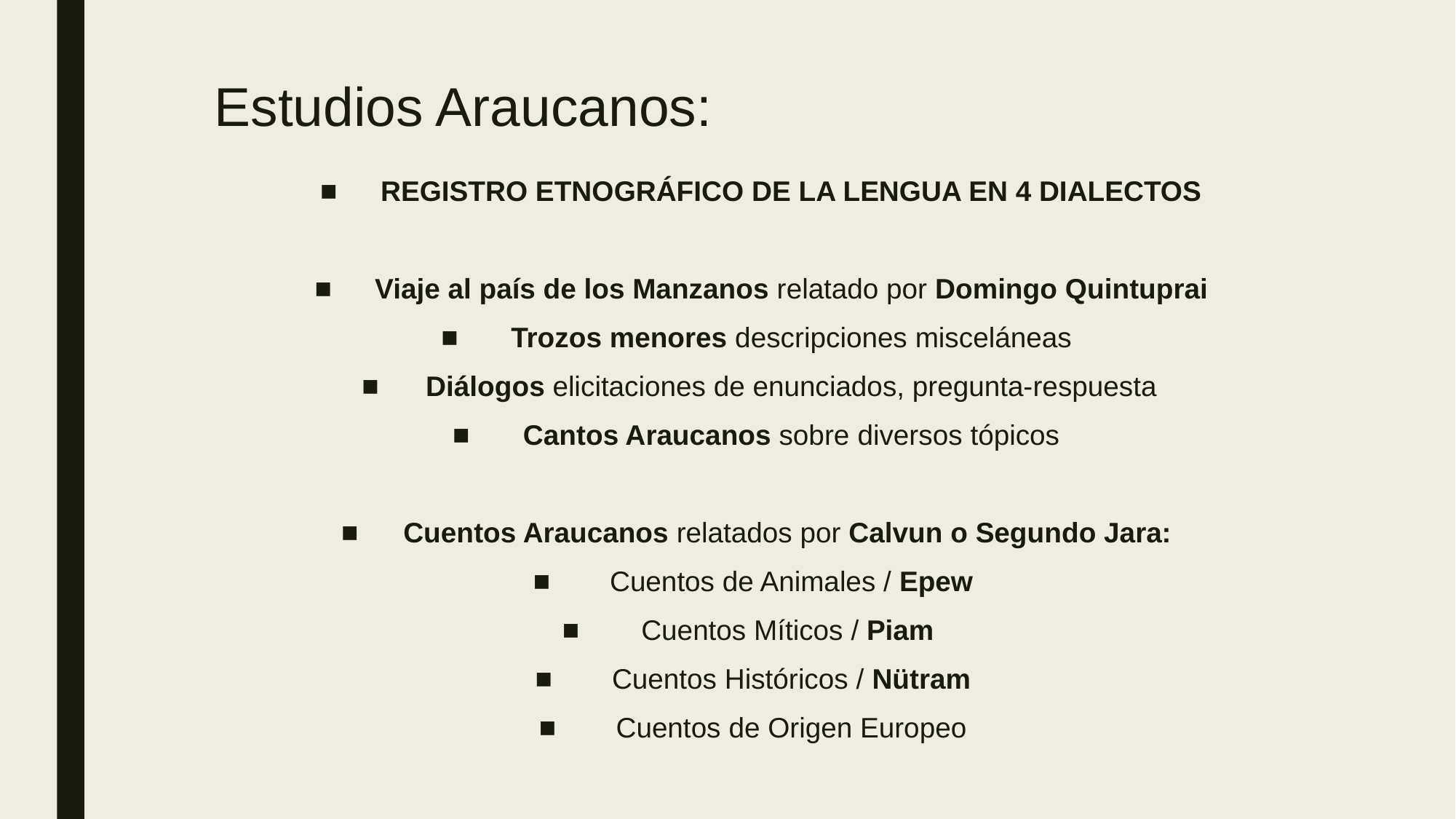

# Estudios Araucanos:
REGISTRO ETNOGRÁFICO DE LA LENGUA EN 4 DIALECTOS

Viaje al país de los Manzanos relatado por Domingo Quintuprai
Trozos menores descripciones misceláneas
Diálogos elicitaciones de enunciados, pregunta-respuesta
Cantos Araucanos sobre diversos tópicos

Cuentos Araucanos relatados por Calvun o Segundo Jara:
Cuentos de Animales / Epew
Cuentos Míticos / Piam
Cuentos Históricos / Nütram
Cuentos de Origen Europeo